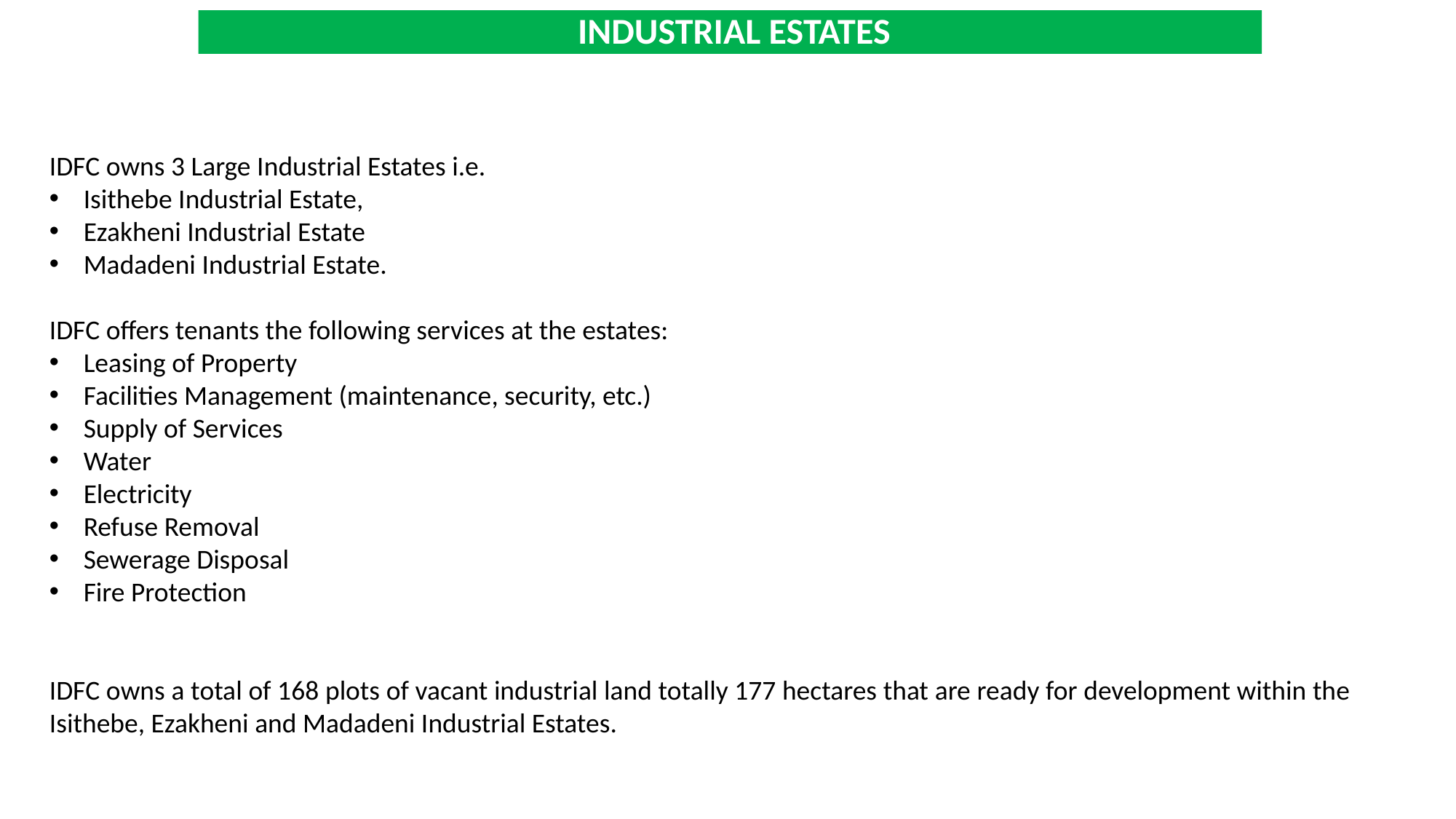

# INDUSTRIAL ESTATES
IDFC owns 3 Large Industrial Estates i.e.
Isithebe Industrial Estate,
Ezakheni Industrial Estate
Madadeni Industrial Estate.

IDFC offers tenants the following services at the estates:
Leasing of Property
Facilities Management (maintenance, security, etc.)
Supply of Services
Water
Electricity
Refuse Removal
Sewerage Disposal
Fire Protection

IDFC owns a total of 168 plots of vacant industrial land totally 177 hectares that are ready for development within the Isithebe, Ezakheni and Madadeni Industrial Estates.